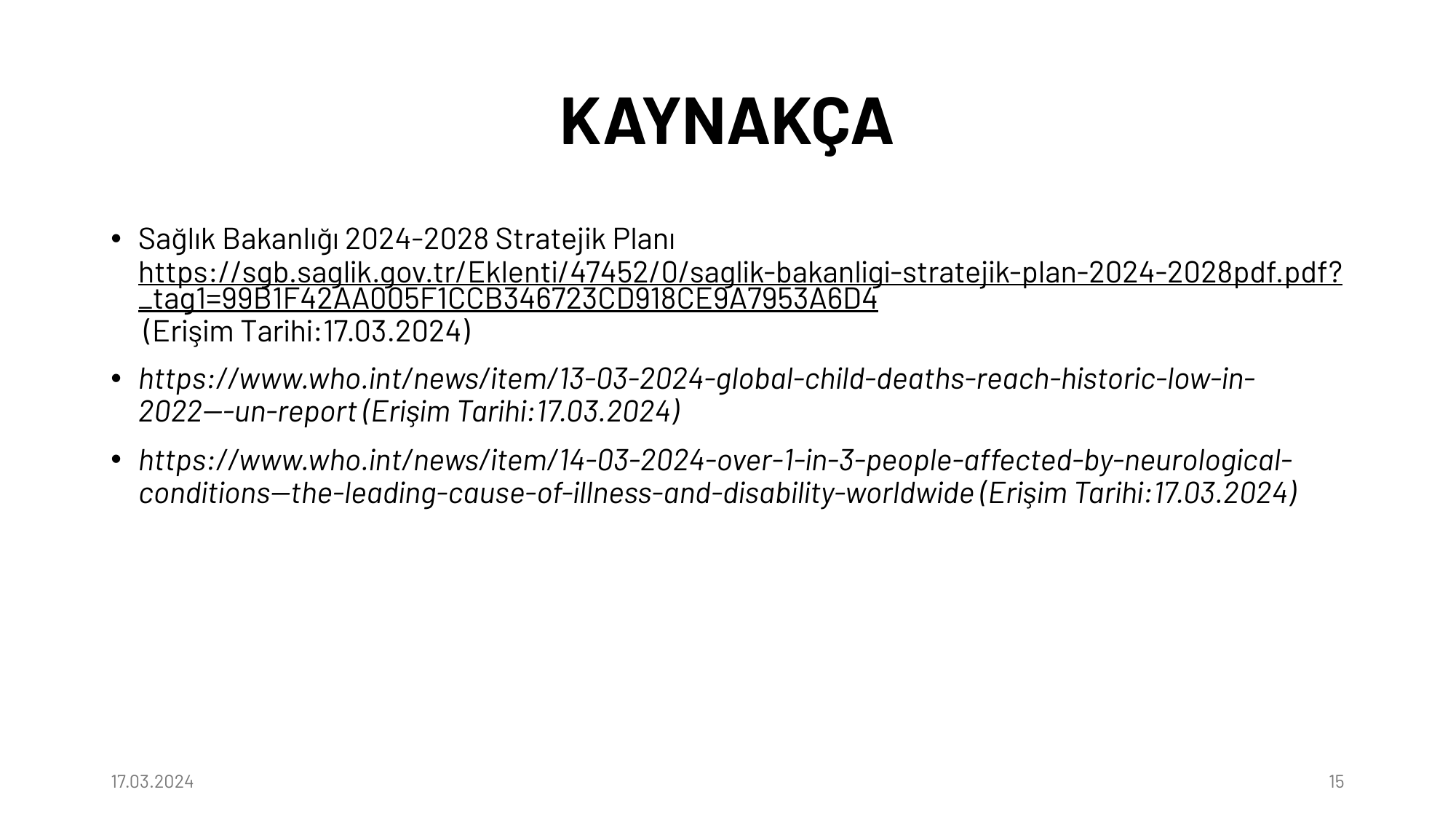

# KAYNAKÇA
Sağlık Bakanlığı 2024-2028 Stratejik Planı  https://sgb.saglik.gov.tr/Eklenti/47452/0/saglik-bakanligi-stratejik-plan-2024-2028pdf.pdf?_tag1=99B1F42AA005F1CCB346723CD918CE9A7953A6D4 (Erişim Tarihi:17.03.2024)
https://www.who.int/news/item/13-03-2024-global-child-deaths-reach-historic-low-in-2022---un-report (Erişim Tarihi:17.03.2024)
https://www.who.int/news/item/14-03-2024-over-1-in-3-people-affected-by-neurological-conditions--the-leading-cause-of-illness-and-disability-worldwide (Erişim Tarihi:17.03.2024)

17.03.2024
15